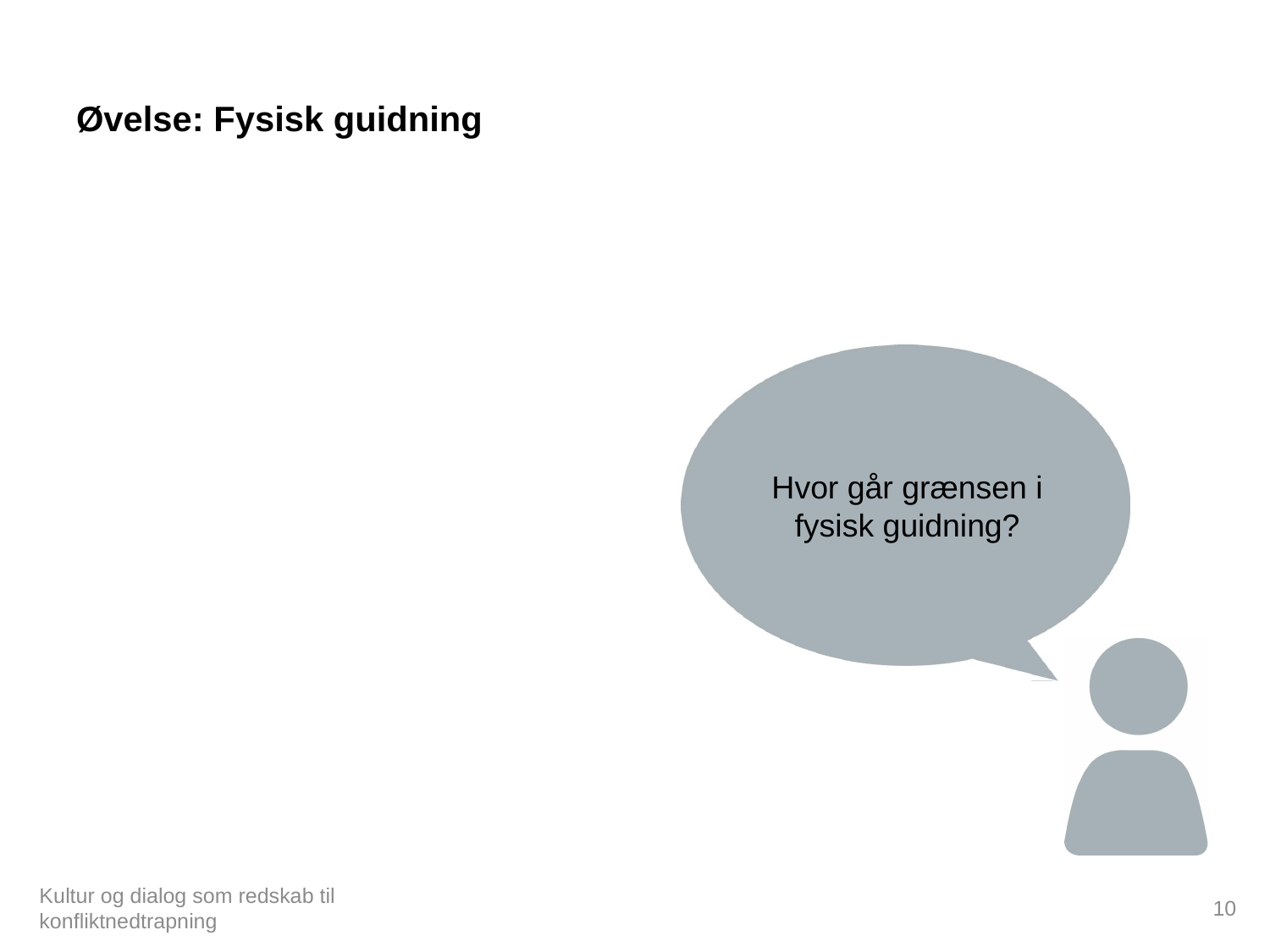

# Øvelse: Fysisk guidning

Hvor går grænsen i fysisk guidning?

10
Kultur og dialog som redskab til konfliktnedtrapning